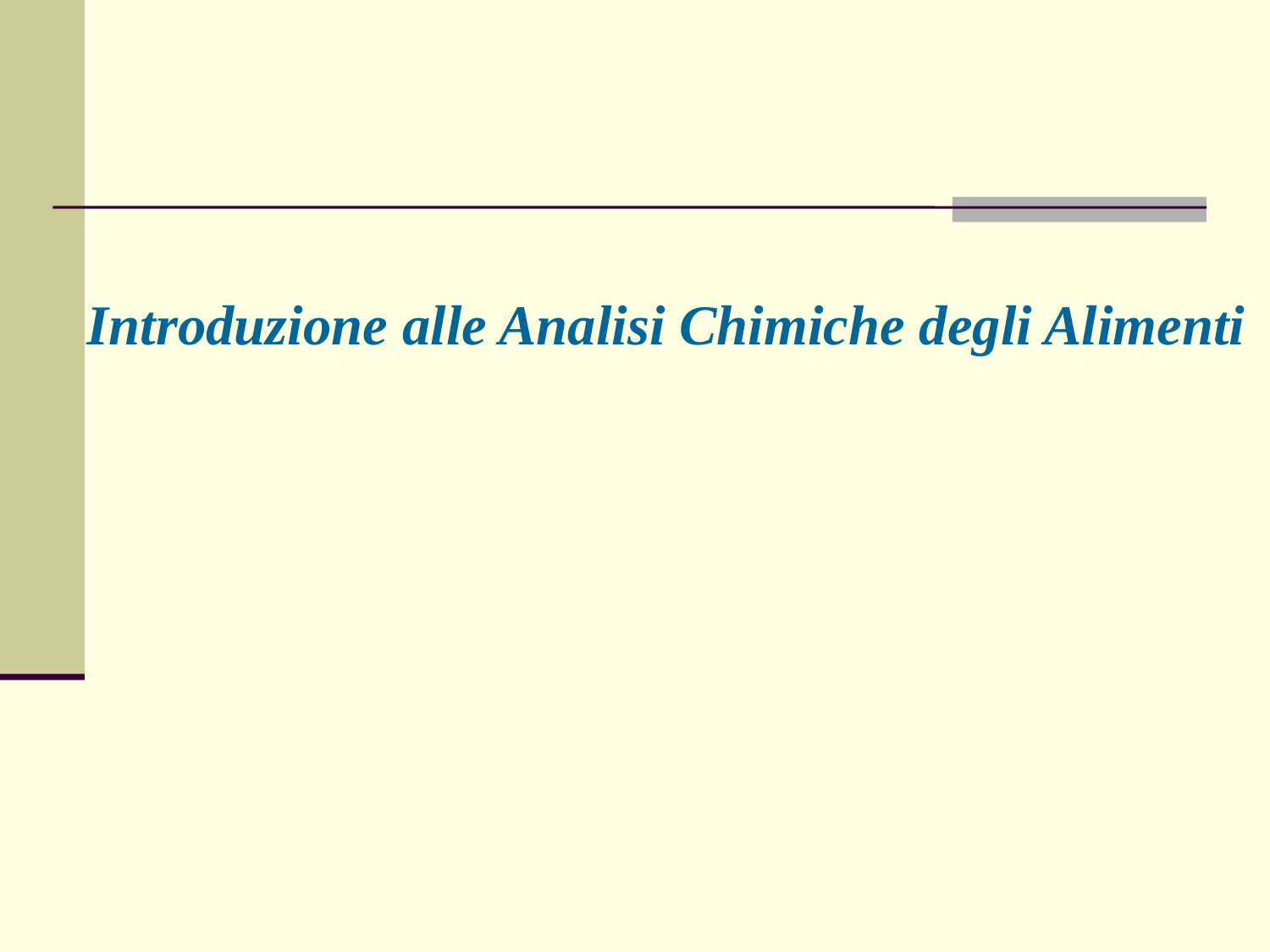

# Introduzione alle Analisi Chimiche degli Alimenti